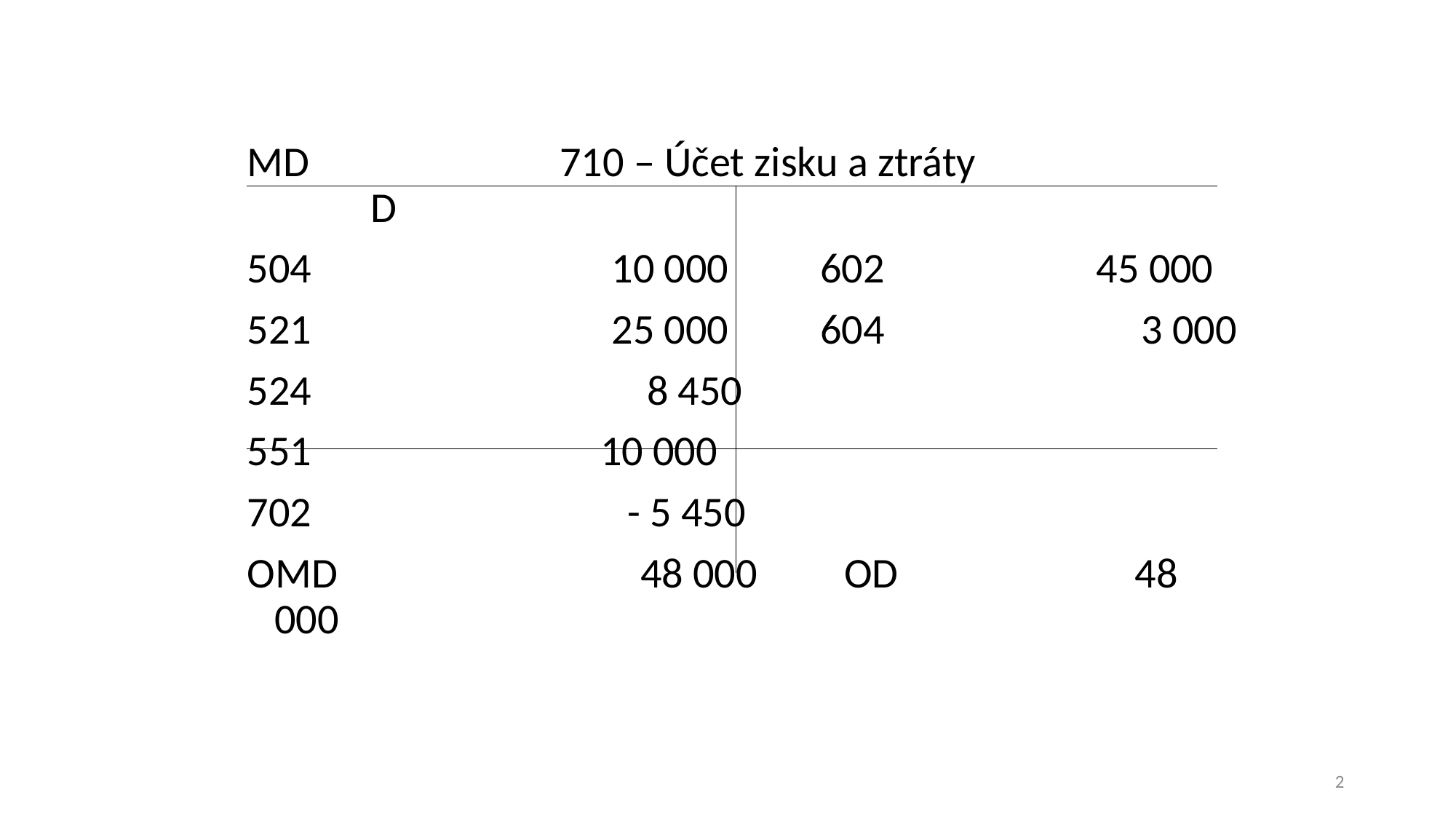

MD                          710 – Účet zisku a ztráty                                      D
504			 10 000      	602	    	      45 000
521			 25 000      	604	                      3 000
524		                8 450
551                              10 000
702		              - 5 450
OMD 			    48 000         OD 		          48 000
2